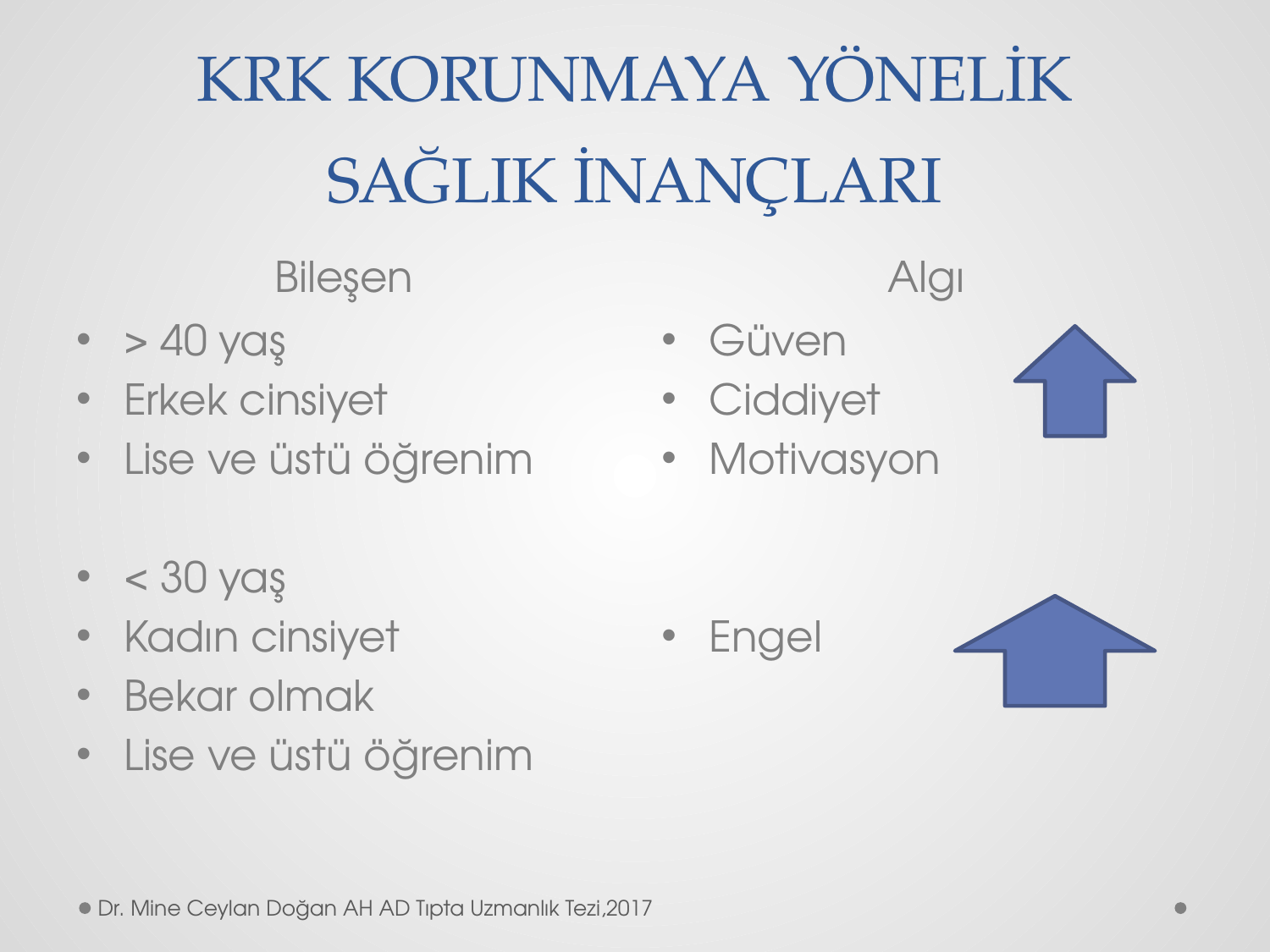

# KRK KORUNMAYA YÖNELİK SAĞLIK İNANÇLARI
Bileşen
Algı
> 40 yaş
Erkek cinsiyet
Lise ve üstü öğrenim

< 30 yaş
Kadın cinsiyet
Bekar olmak
Lise ve üstü öğrenim

Güven
Ciddiyet
Motivasyon

Engel

Dr. Mine Ceylan Doğan AH AD Tıpta Uzmanlık Tezi,2017